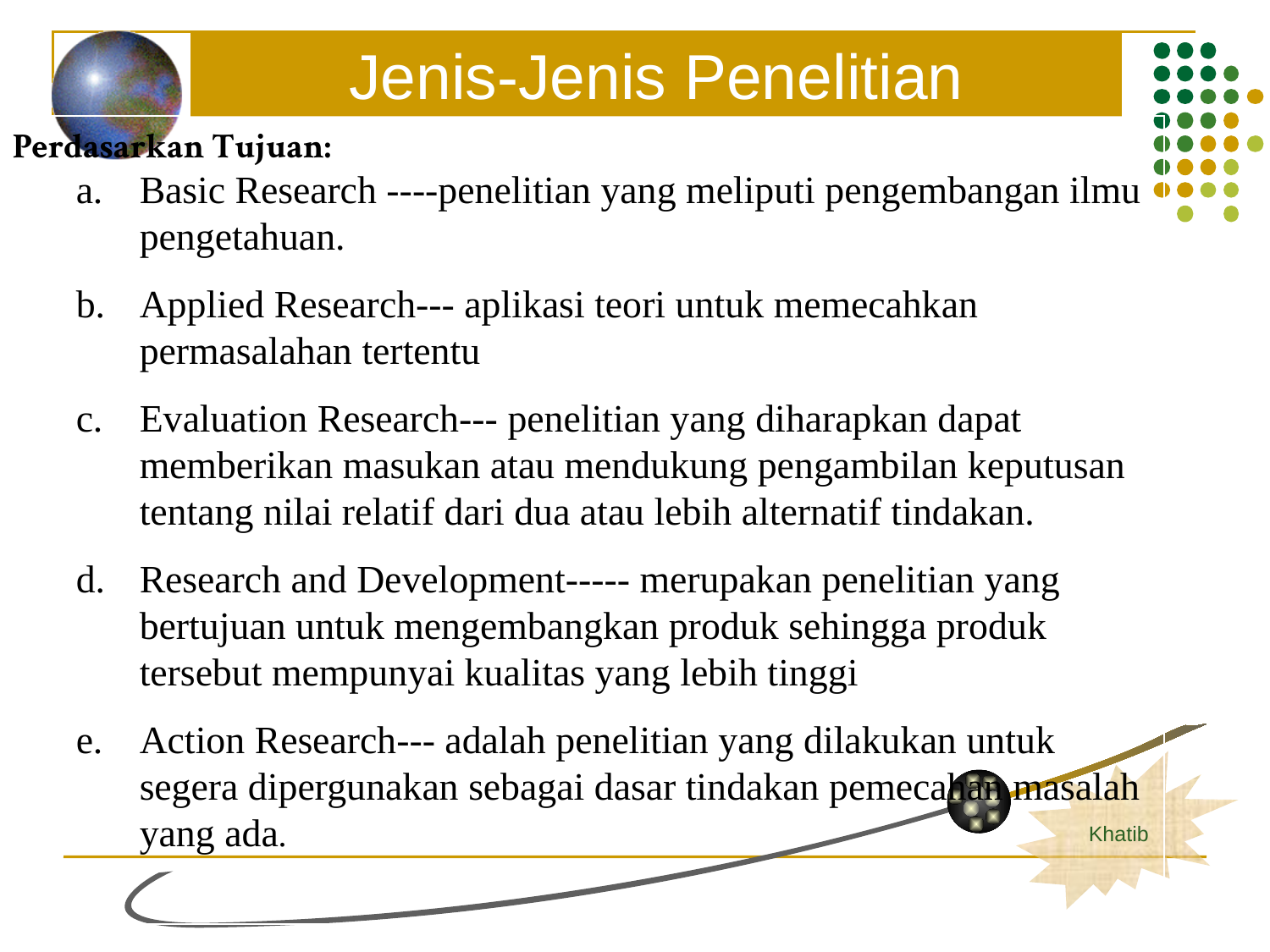

Jenis-Jenis Penelitian
Perdasarkan Tujuan:
Basic Research ----penelitian yang meliputi pengembangan ilmu pengetahuan.
Applied Research--- aplikasi teori untuk memecahkan permasalahan tertentu
Evaluation Research--- penelitian yang diharapkan dapat memberikan masukan atau mendukung pengambilan keputusan tentang nilai relatif dari dua atau lebih alternatif tindakan.
Research and Development----- merupakan penelitian yang bertujuan untuk mengembangkan produk sehingga produk tersebut mempunyai kualitas yang lebih tinggi
Action Research--- adalah penelitian yang dilakukan untuk segera dipergunakan sebagai dasar tindakan pemecahan masalah yang ada.